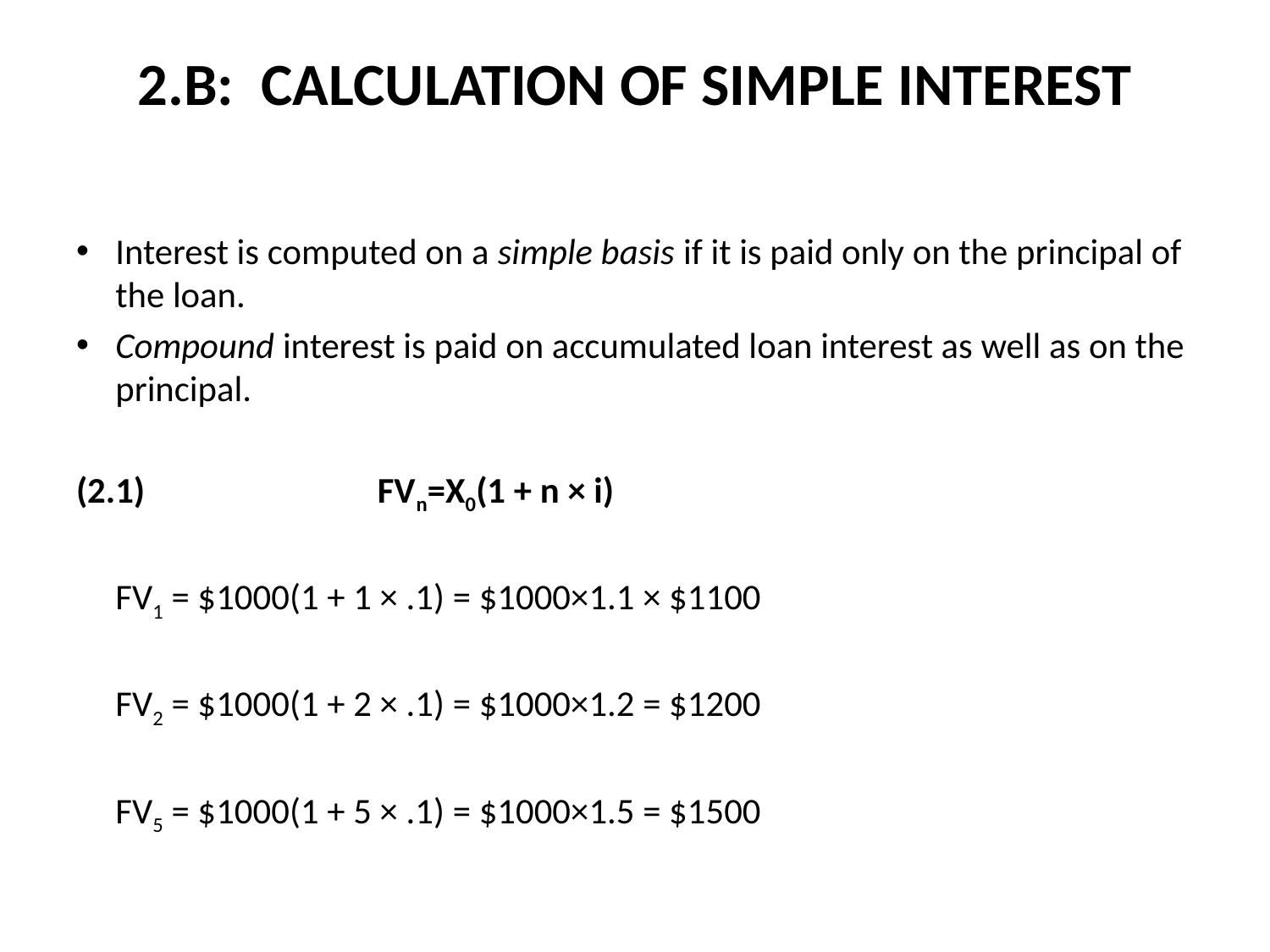

# 2.B:  CALCULATION OF SIMPLE INTEREST
Interest is computed on a simple basis if it is paid only on the principal of the loan.
Compound interest is paid on accumulated loan interest as well as on the principal.

(2.1)	                      FVn=X0(1 + n × i)

	FV1 = $1000(1 + 1 × .1) = $1000×1.1 × $1100

	FV2 = $1000(1 + 2 × .1) = $1000×1.2 = $1200

	FV5 = $1000(1 + 5 × .1) = $1000×1.5 = $1500